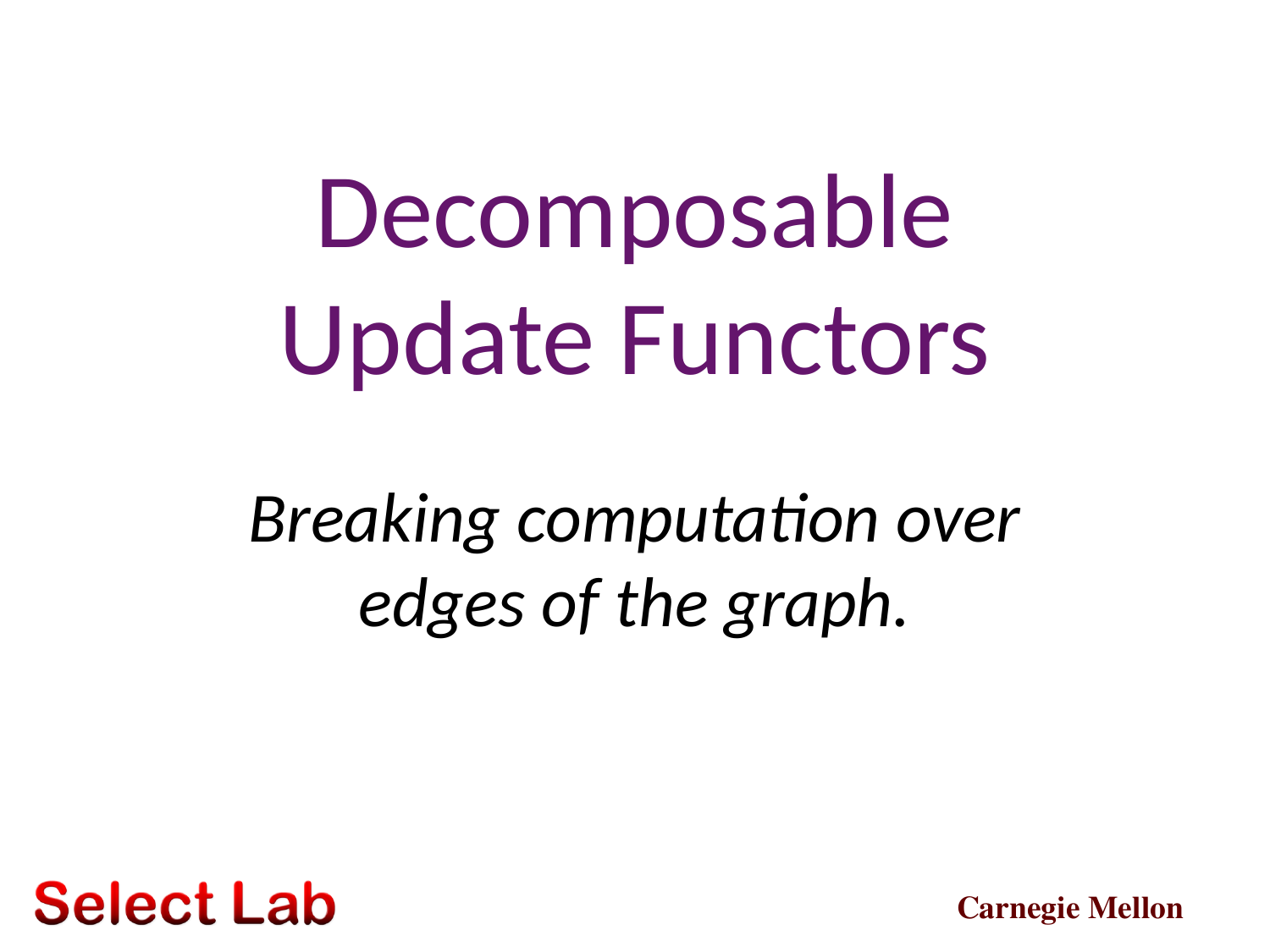

# Decomposable Update Functors
Breaking computation over edges of the graph.